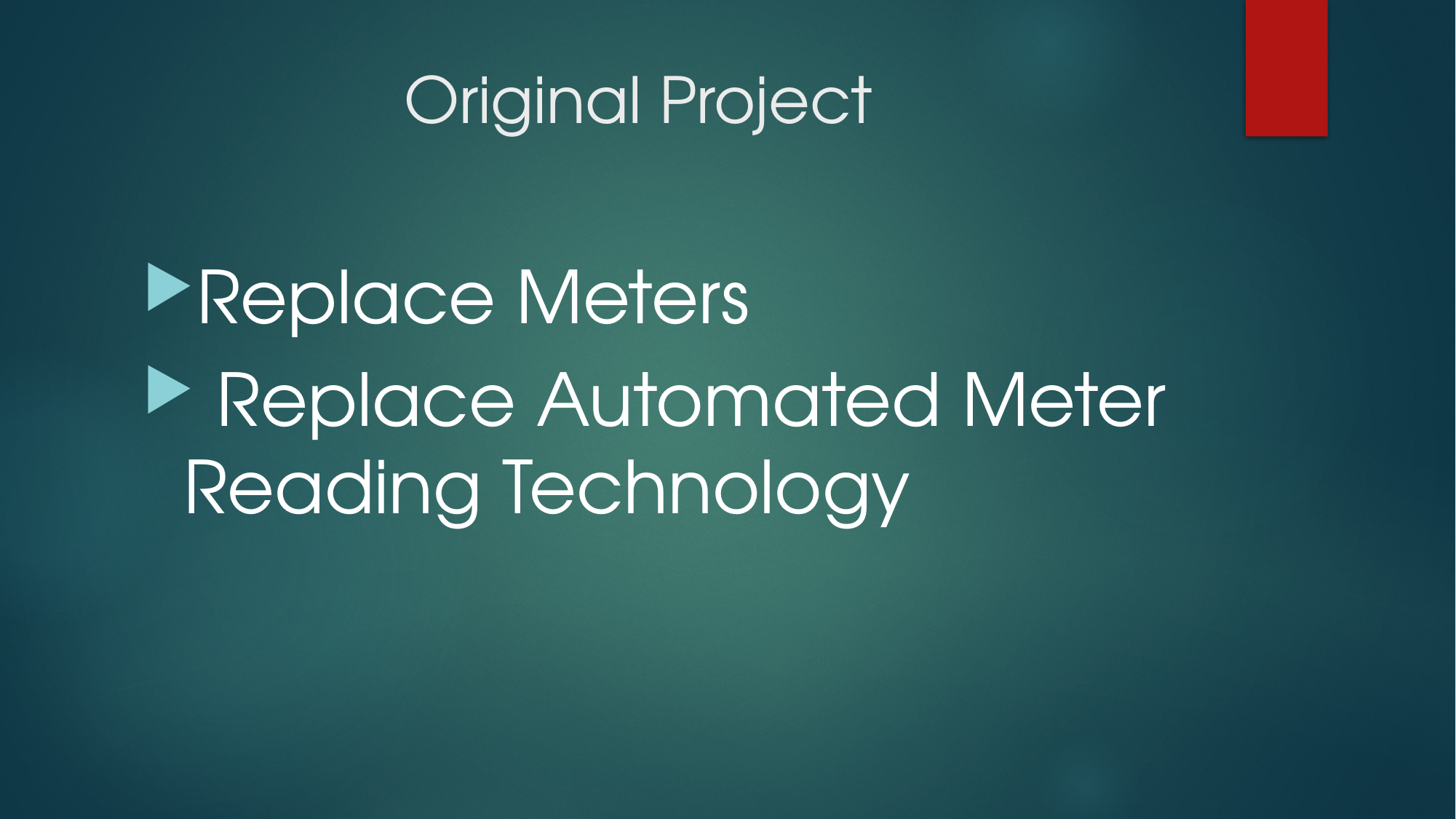

# Original Project
Replace Meters
 Replace Automated Meter Reading Technology